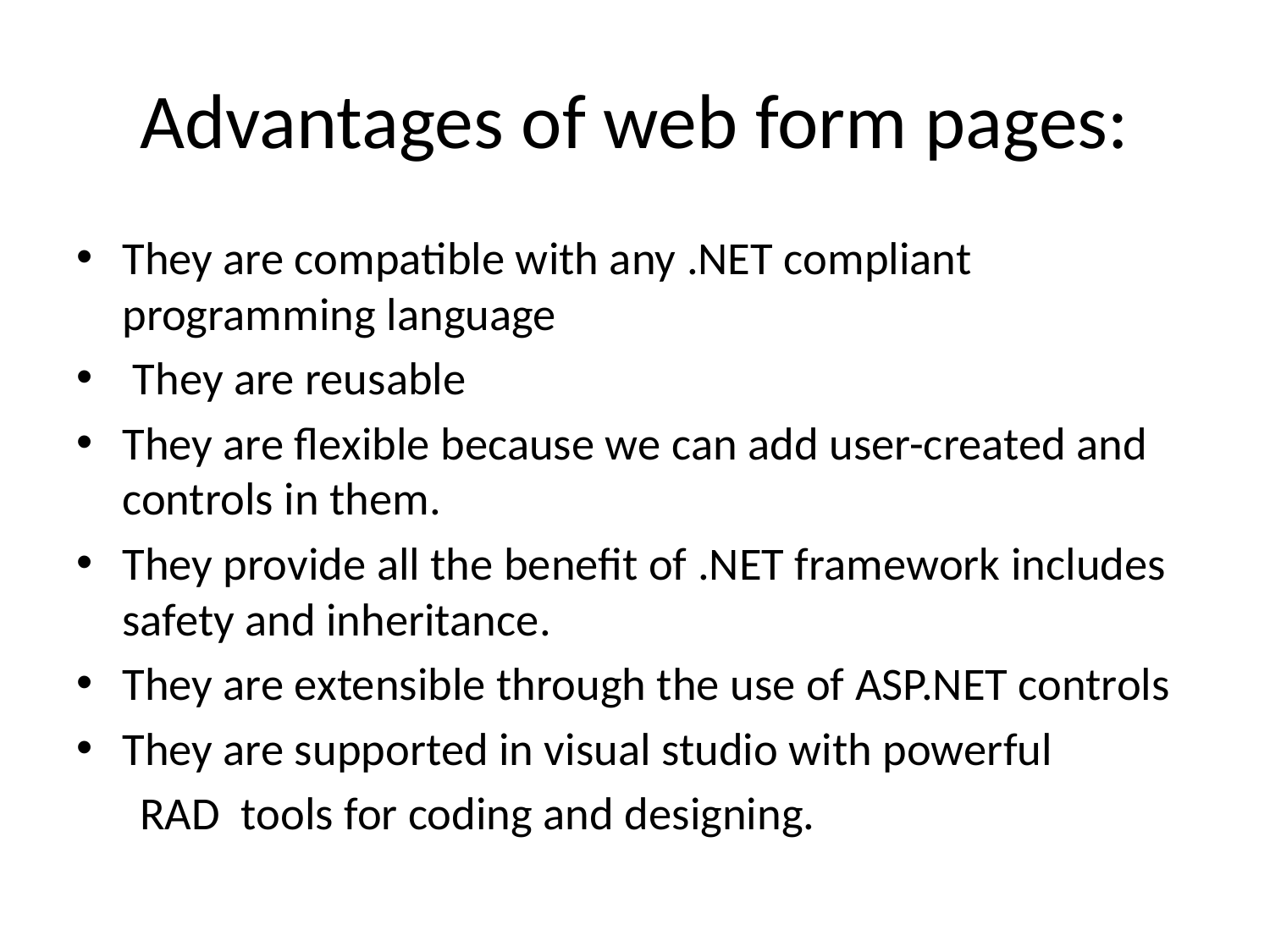

# Advantages of web form pages:
They are compatible with any .NET compliant programming language
 They are reusable
They are flexible because we can add user-created and controls in them.
They provide all the benefit of .NET framework includes safety and inheritance.
They are extensible through the use of ASP.NET controls
They are supported in visual studio with powerful
      RAD  tools for coding and designing.